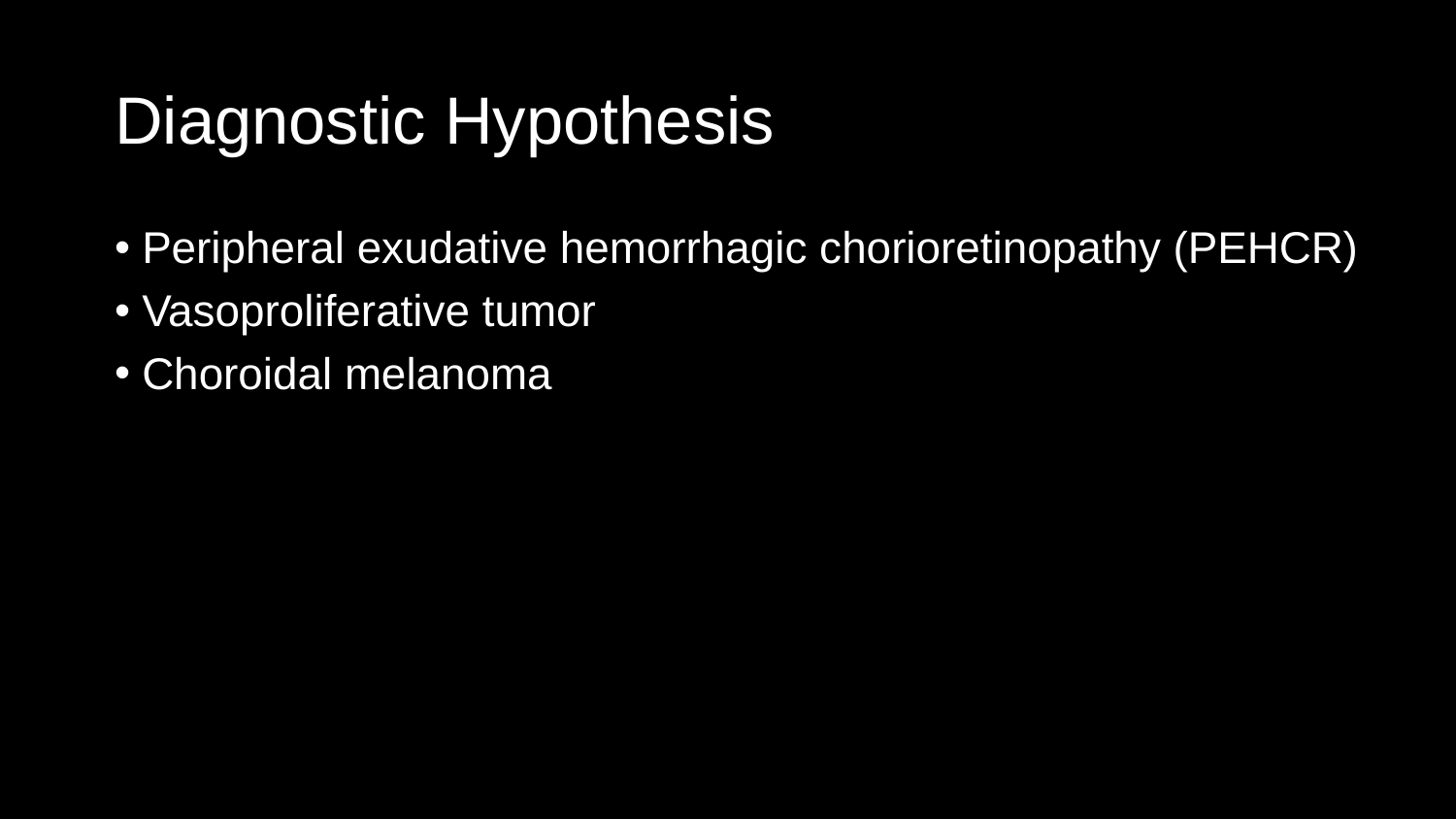

# Diagnostic Hypothesis
Peripheral exudative hemorrhagic chorioretinopathy (PEHCR)
Vasoproliferative tumor
Choroidal melanoma